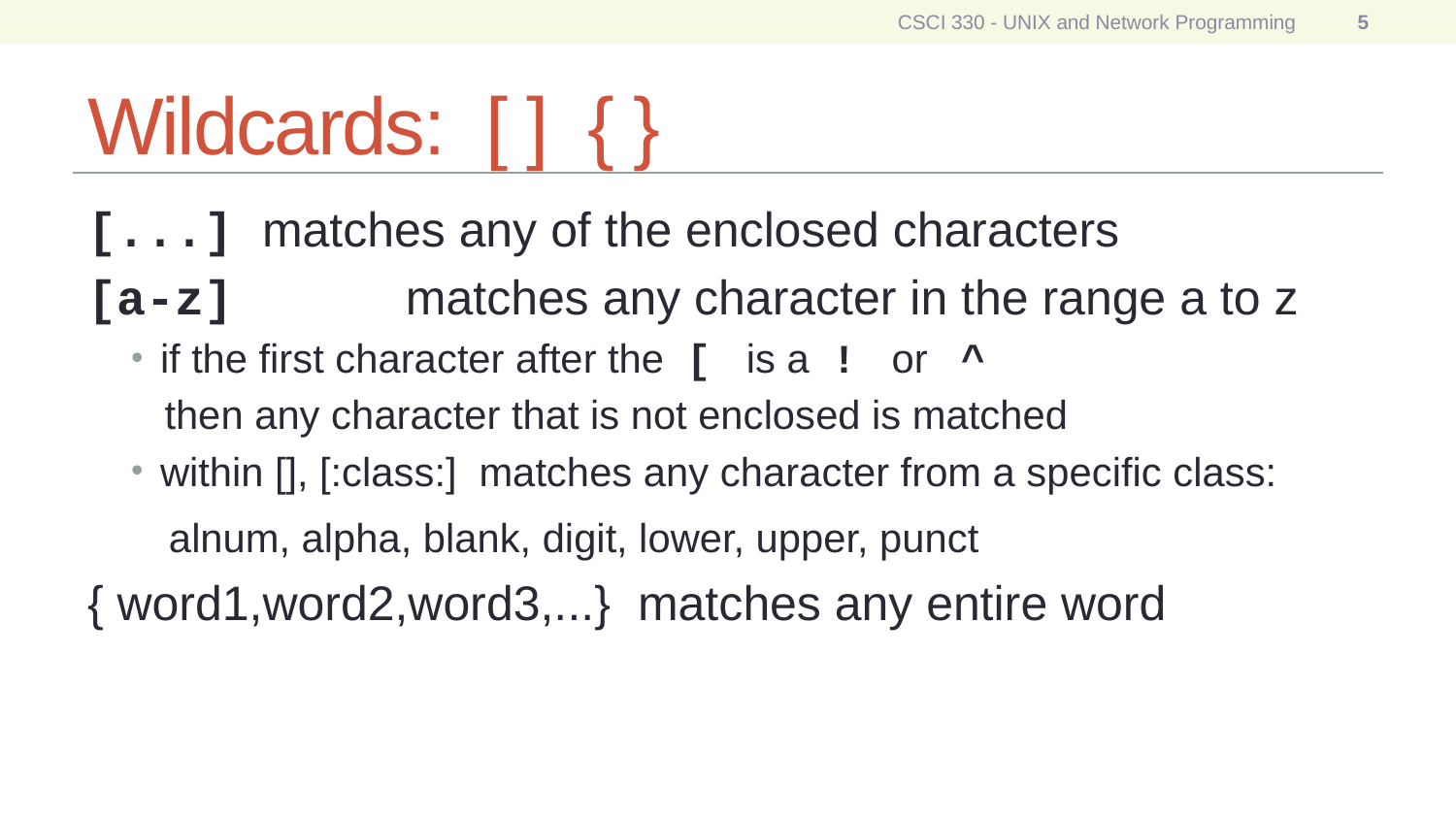

CSCI 330 - UNIX and Network Programming
5
# Wildcards:  [ ]  { }
[...] matches any of the enclosed characters
[a-z]	  matches any character in the range a to z
if the first character after the  [  is a  !  or   ^
   then any character that is not enclosed is matched
within [], [:class:]  matches any character from a specific class:
      alnum, alpha, blank, digit, lower, upper, punct
{ word1,word2,word3,...}  matches any entire word